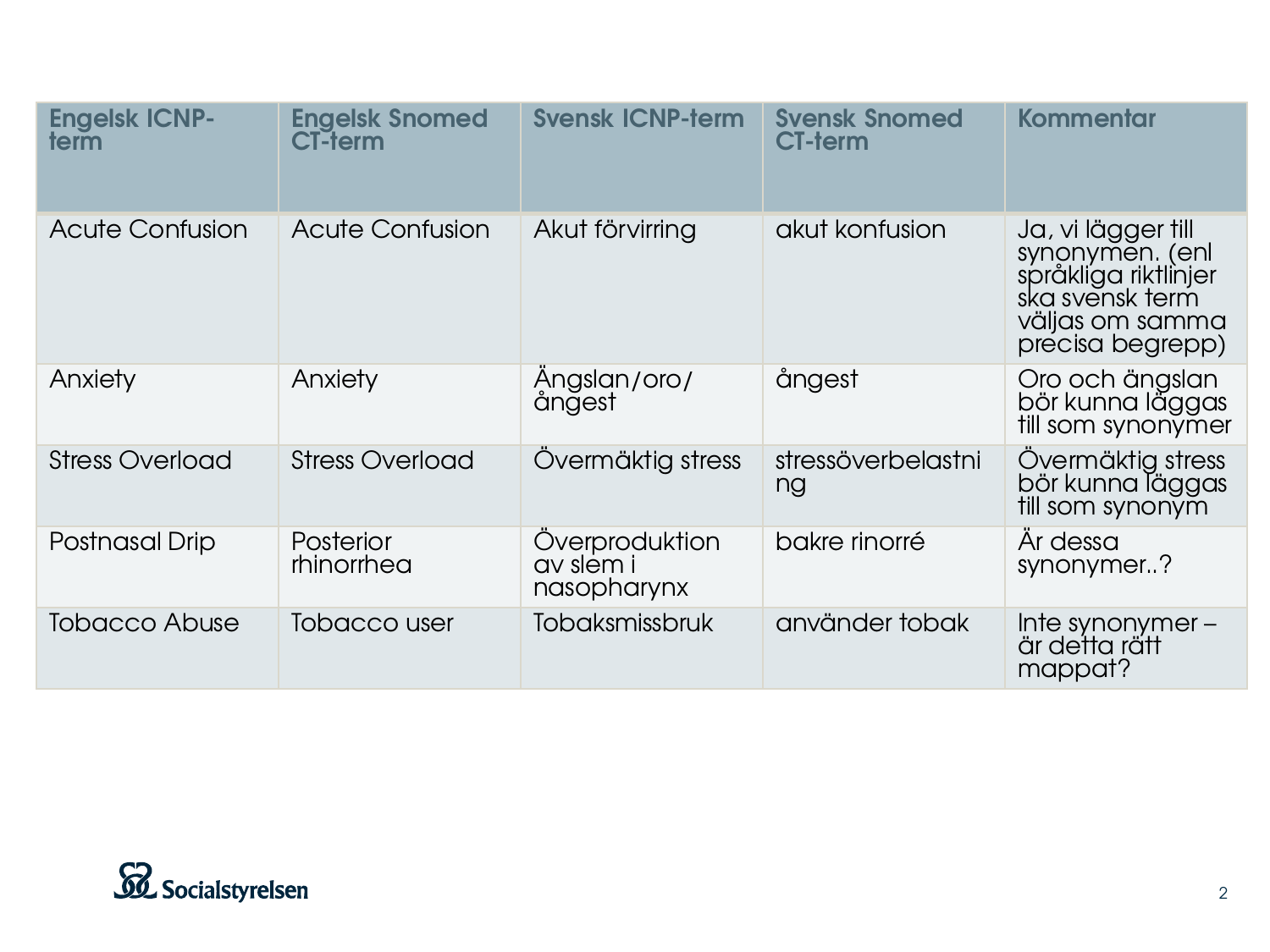

| Engelsk ICNP-term | Engelsk Snomed CT-term | Svensk ICNP-term | Svensk Snomed CT-term | Kommentar |
| --- | --- | --- | --- | --- |
| Acute Confusion | Acute Confusion | Akut förvirring | akut konfusion | Ja, vi lägger till synonymen. (enl språkliga riktlinjer ska svensk term väljas om samma precisa begrepp) |
| Anxiety | Anxiety | Ängslan/oro/ångest | ångest | Oro och ängslan bör kunna läggas till som synonymer |
| Stress Overload | Stress Overload | Övermäktig stress | stressöverbelastning | Övermäktig stress bör kunna läggas till som synonym |
| Postnasal Drip | Posterior rhinorrhea | Överproduktion av slem i nasopharynx | bakre rinorré | Är dessa synonymer..? |
| Tobacco Abuse | Tobacco user | Tobaksmissbruk | använder tobak | Inte synonymer – är detta rätt mappat? |
2